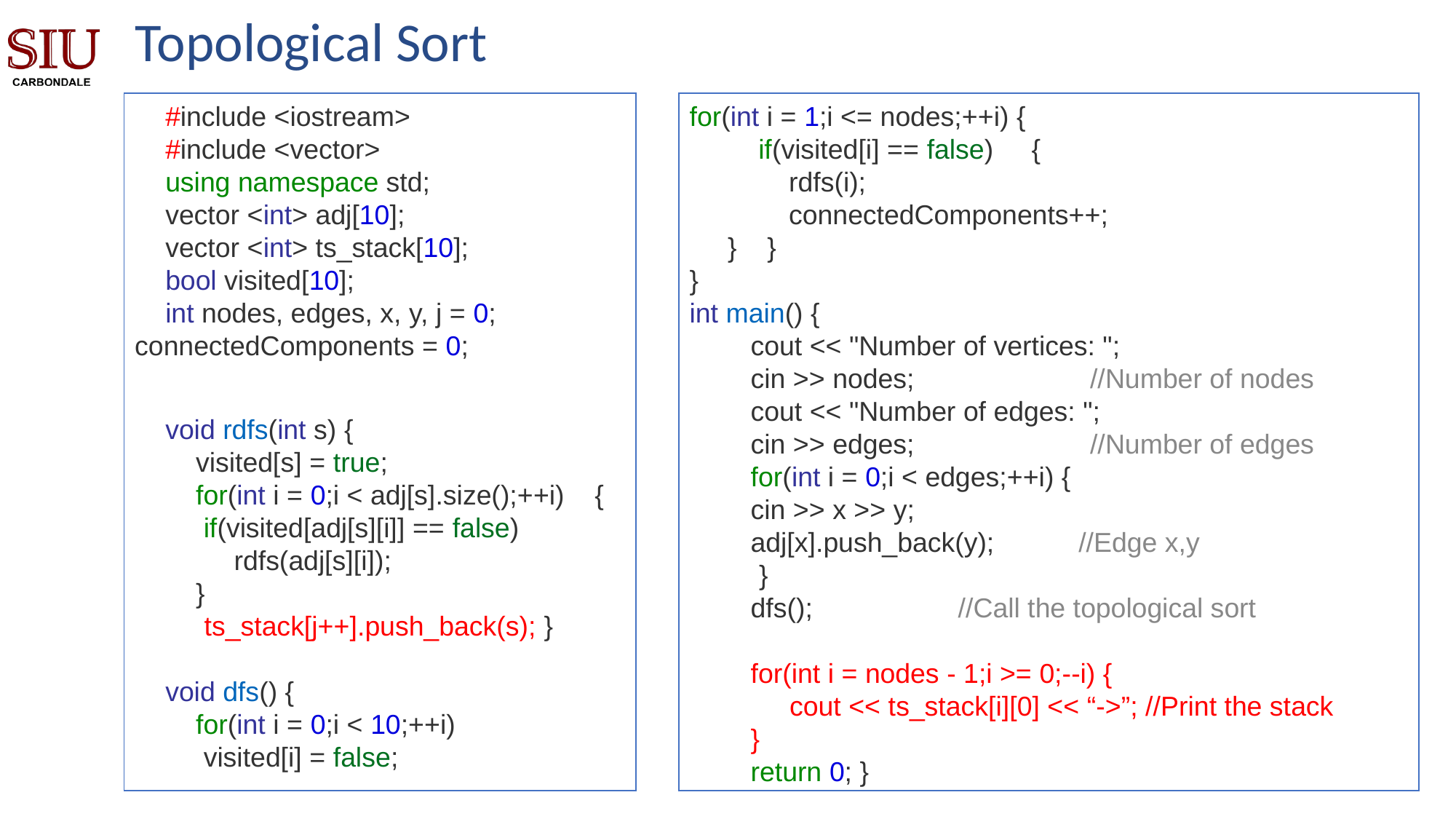

# Topological Sort
    #include <iostream>
    #include <vector>
    using namespace std;
    vector <int> adj[10];
    vector <int> ts_stack[10];
    bool visited[10];
    int nodes, edges, x, y, j = 0;   connectedComponents = 0;

    void rdfs(int s) {
        visited[s] = true;
        for(int i = 0;i < adj[s].size();++i)    {
         if(visited[adj[s][i]] == false)
             rdfs(adj[s][i]);
        }
	ts_stack[j++].push_back(s); }

    void dfs() {
        for(int i = 0;i < 10;++i)
         visited[i] = false;

for(int i = 1;i <= nodes;++i) {
         if(visited[i] == false)     {
             rdfs(i);
             connectedComponents++;
     }    }
}
int main() {
        cout << "Number of vertices: ";
        cin >> nodes;                       //Number of nodes
        cout << "Number of edges: ";
        cin >> edges;                       //Number of edges
        for(int i = 0;i < edges;++i) {
        cin >> x >> y;
        adj[x].push_back(y);           //Edge x,y
	}
        dfs();                   //Call the topological sort

        for(int i = nodes - 1;i >= 0;--i) {
	    cout << ts_stack[i][0] << “->”; //Print the stack
        }
        return 0; }